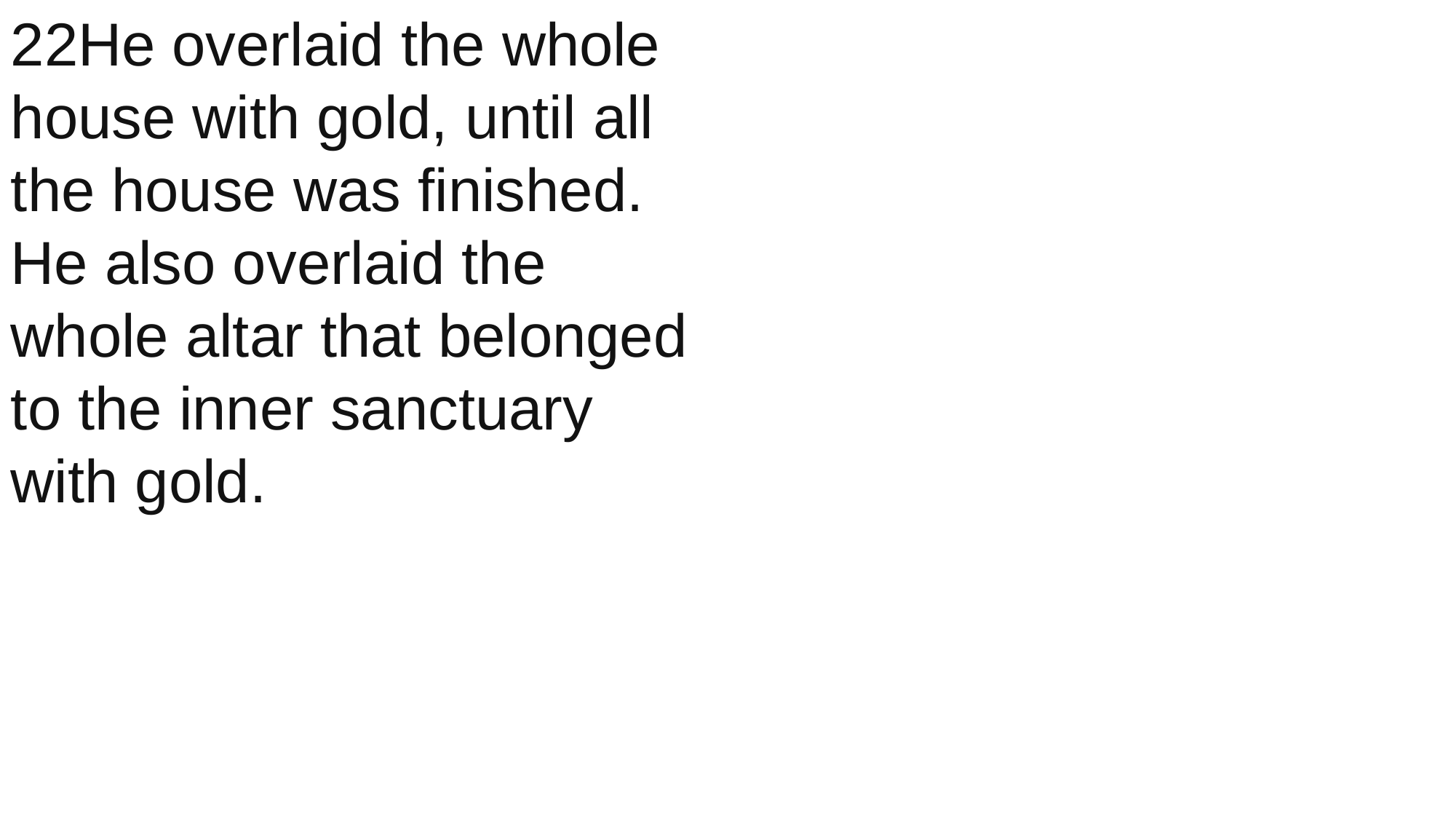

22He overlaid the whole house with gold, until all the house was finished. He also overlaid the whole altar that belonged to the inner sanctuary with gold.